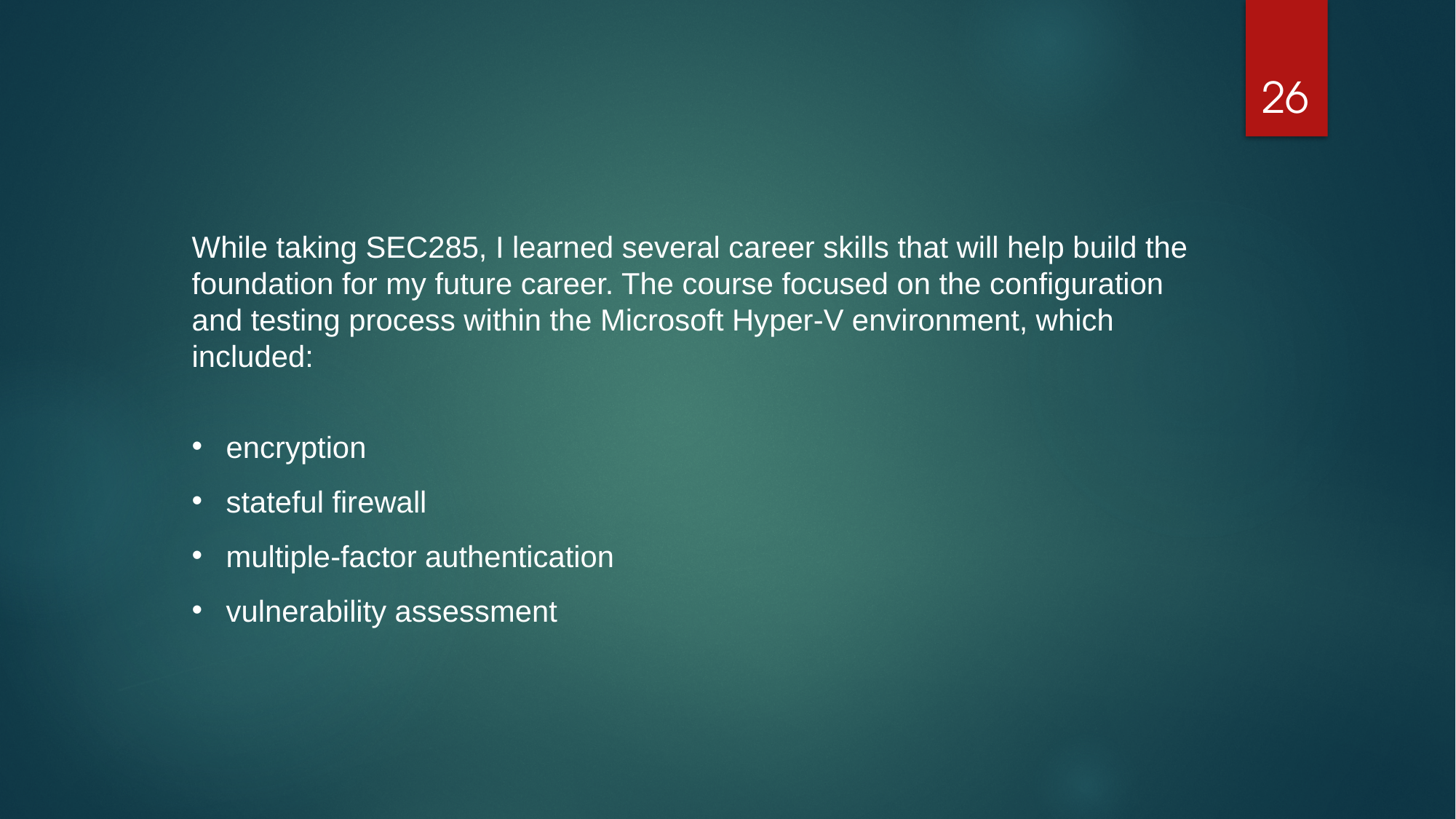

26
While taking SEC285, I learned several career skills that will help build the foundation for my future career. The course focused on the configuration and testing process within the Microsoft Hyper-V environment, which included:

encryption
stateful firewall
multiple-factor authentication
vulnerability assessment